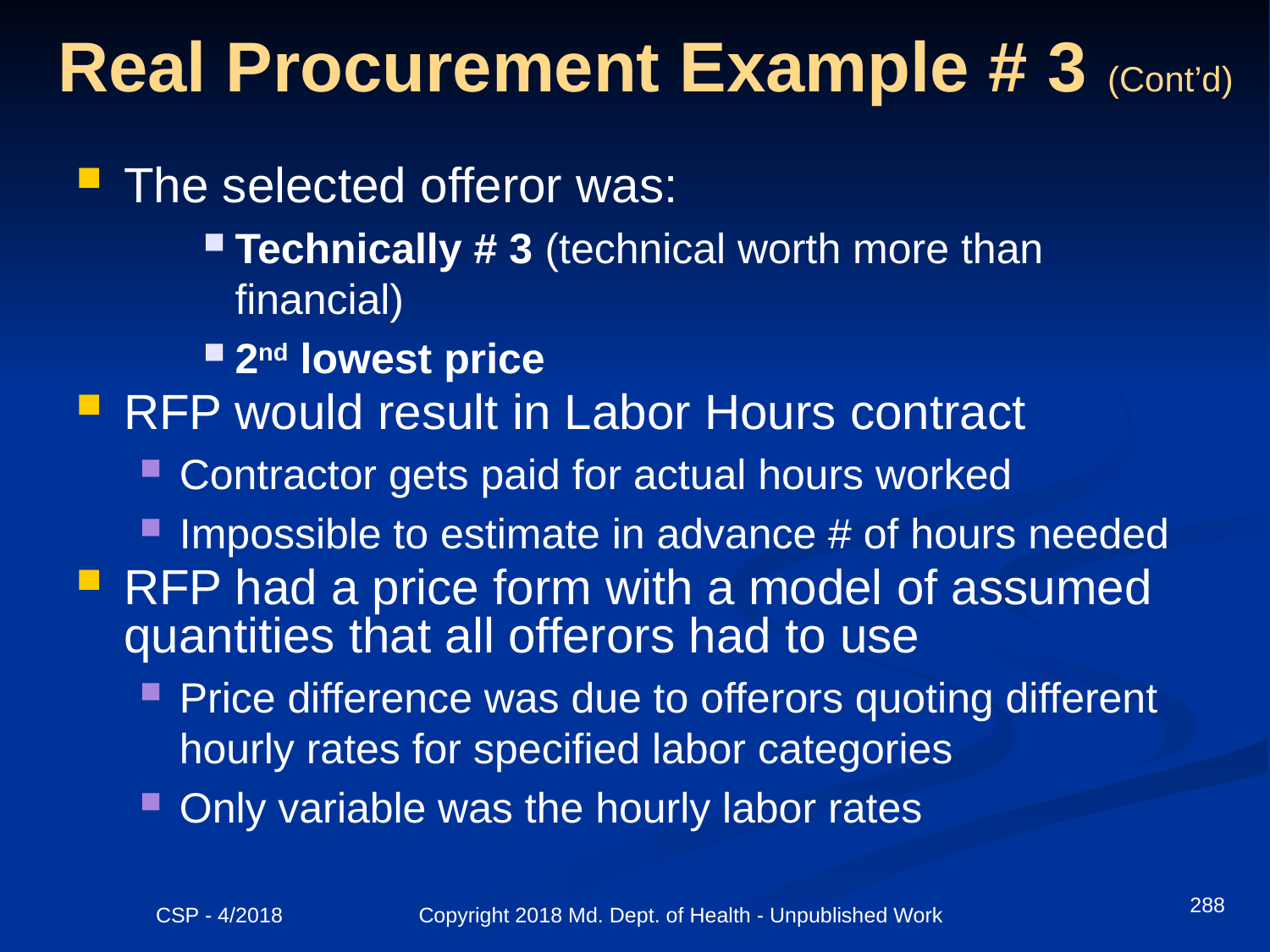

# Real Procurement Example # 3 (Cont’d)
The selected offeror was:
Technically # 3 (technical worth more than financial)
2nd lowest price
RFP would result in Labor Hours contract
Contractor gets paid for actual hours worked
Impossible to estimate in advance # of hours needed
RFP had a price form with a model of assumed quantities that all offerors had to use
Price difference was due to offerors quoting different hourly rates for specified labor categories
Only variable was the hourly labor rates
288
CSP - 4/2018                       Copyright 2018 Md. Dept. of Health - Unpublished Work